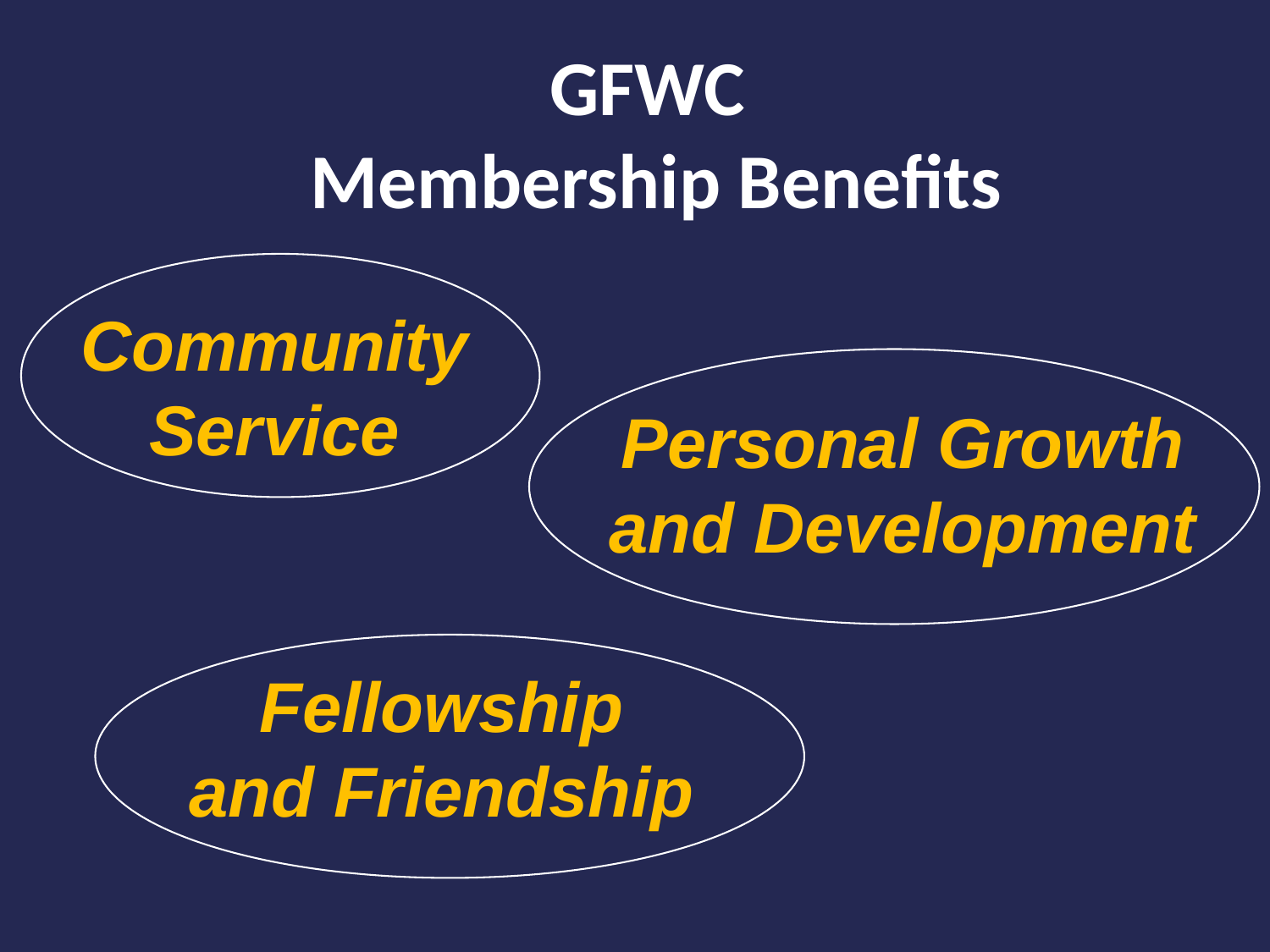

GFWC
Membership Benefits

Community
Service

Personal Growth
and Development

Fellowship
and Friendship